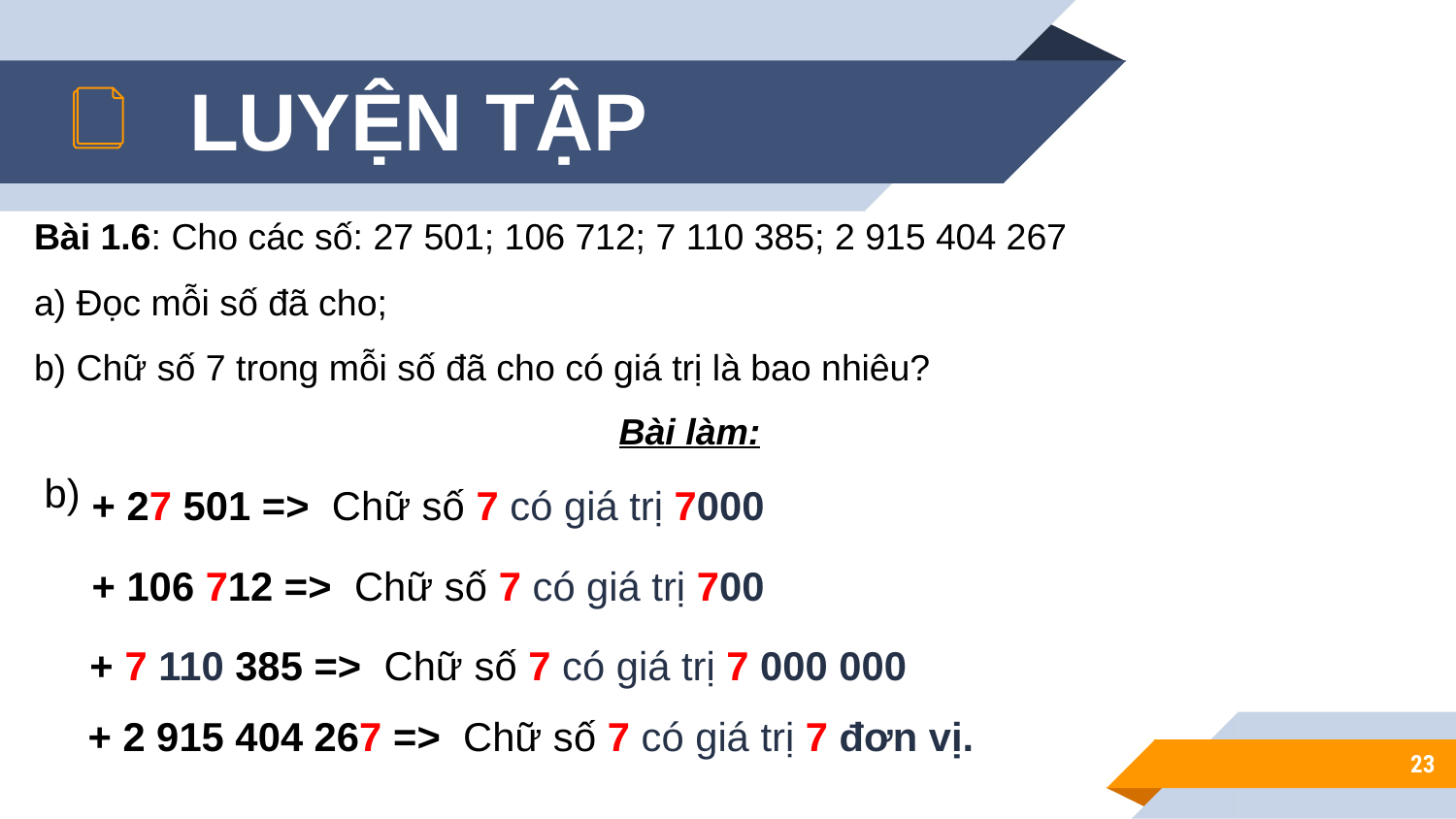

LUYỆN TẬP

Bài 1.6: Cho các số: 27 501; 106 712; 7 110 385; 2 915 404 267
a) Đọc mỗi số đã cho;
b) Chữ số 7 trong mỗi số đã cho có giá trị là bao nhiêu?

Bài làm:
+ 27 501 =>  Chữ số 7 có giá trị 7000
b)
+ 106 712 =>  Chữ số 7 có giá trị 700
+ 7 110 385 =>  Chữ số 7 có giá trị 7 000 000
+ 2 915 404 267 =>  Chữ số 7 có giá trị 7 đơn vị.
23